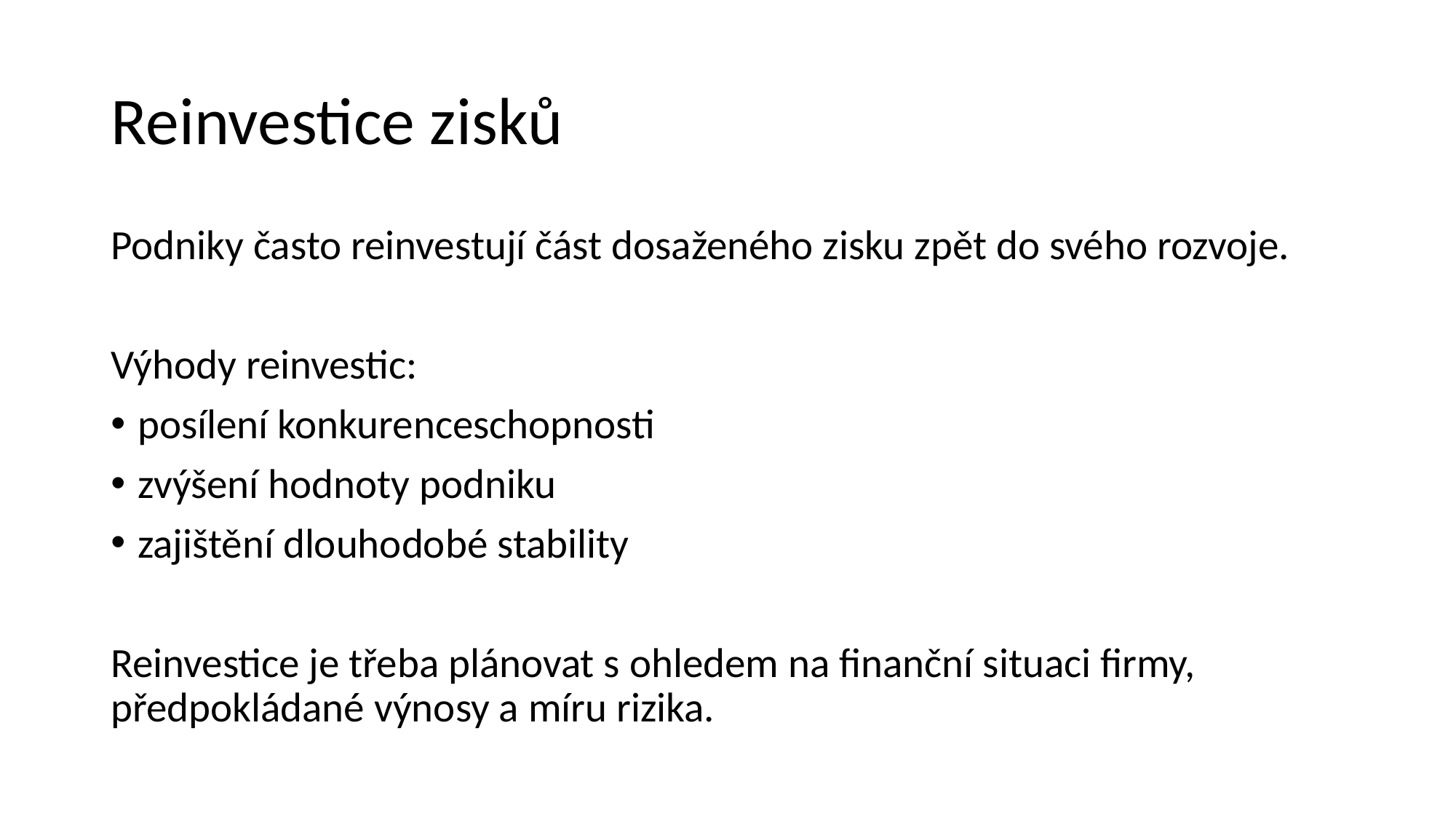

# Reinvestice zisků
Podniky často reinvestují část dosaženého zisku zpět do svého rozvoje.

Výhody reinvestic:
posílení konkurenceschopnosti
zvýšení hodnoty podniku
zajištění dlouhodobé stability

Reinvestice je třeba plánovat s ohledem na finanční situaci firmy, předpokládané výnosy a míru rizika.